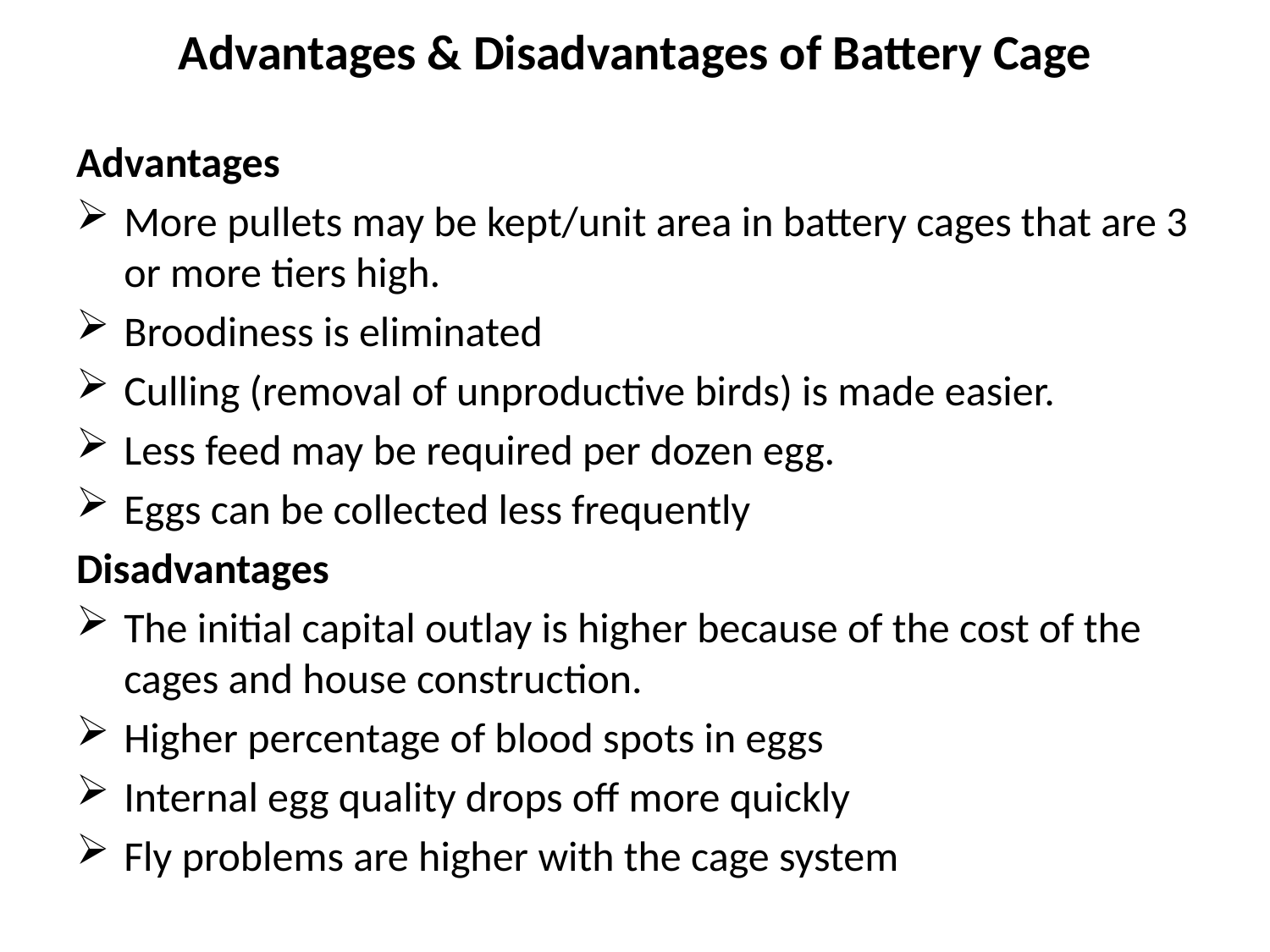

# Advantages & Disadvantages of Battery Cage
Advantages
More pullets may be kept/unit area in battery cages that are 3 or more tiers high.
Broodiness is eliminated
Culling (removal of unproductive birds) is made easier.
Less feed may be required per dozen egg.
Eggs can be collected less frequently
Disadvantages
The initial capital outlay is higher because of the cost of the cages and house construction.
Higher percentage of blood spots in eggs
Internal egg quality drops off more quickly
Fly problems are higher with the cage system